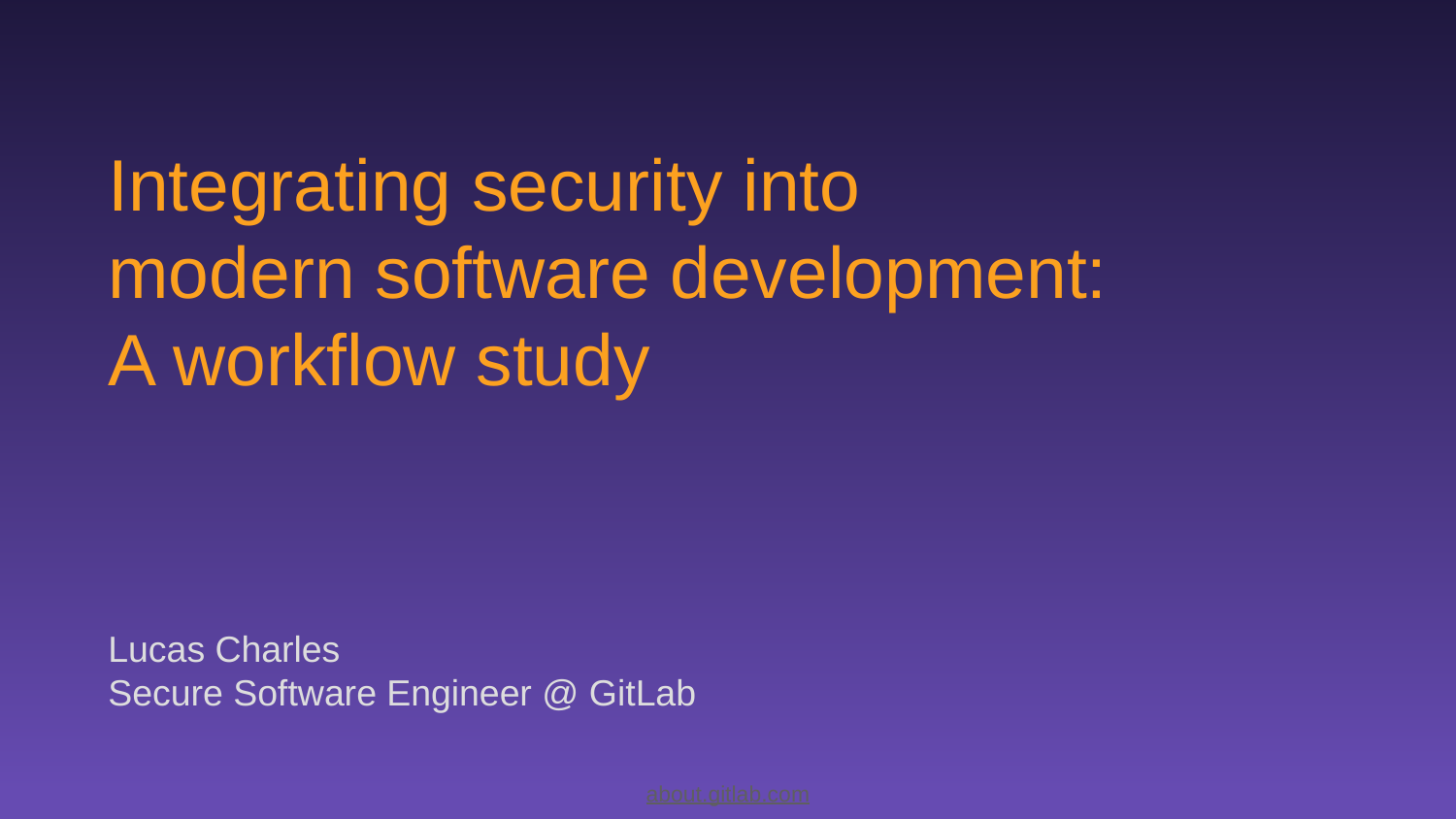

# Integrating security into modern software development: A workflow study

Lucas Charles
Secure Software Engineer @ GitLab
about.gitlab.com